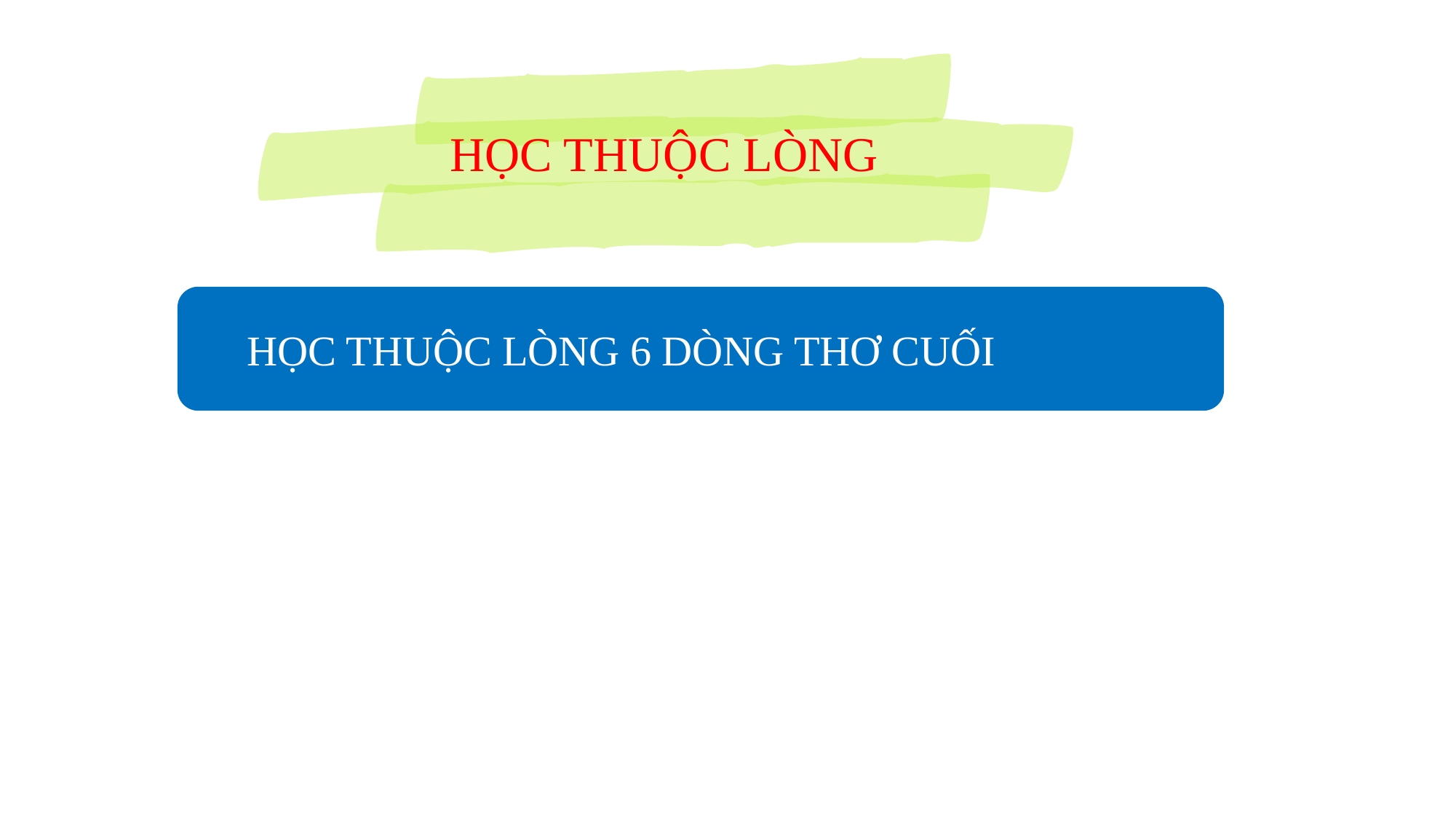

HỌC THUỘC LÒNG
     HỌC THUỘC LÒNG 6 DÒNG THƠ CUỐI